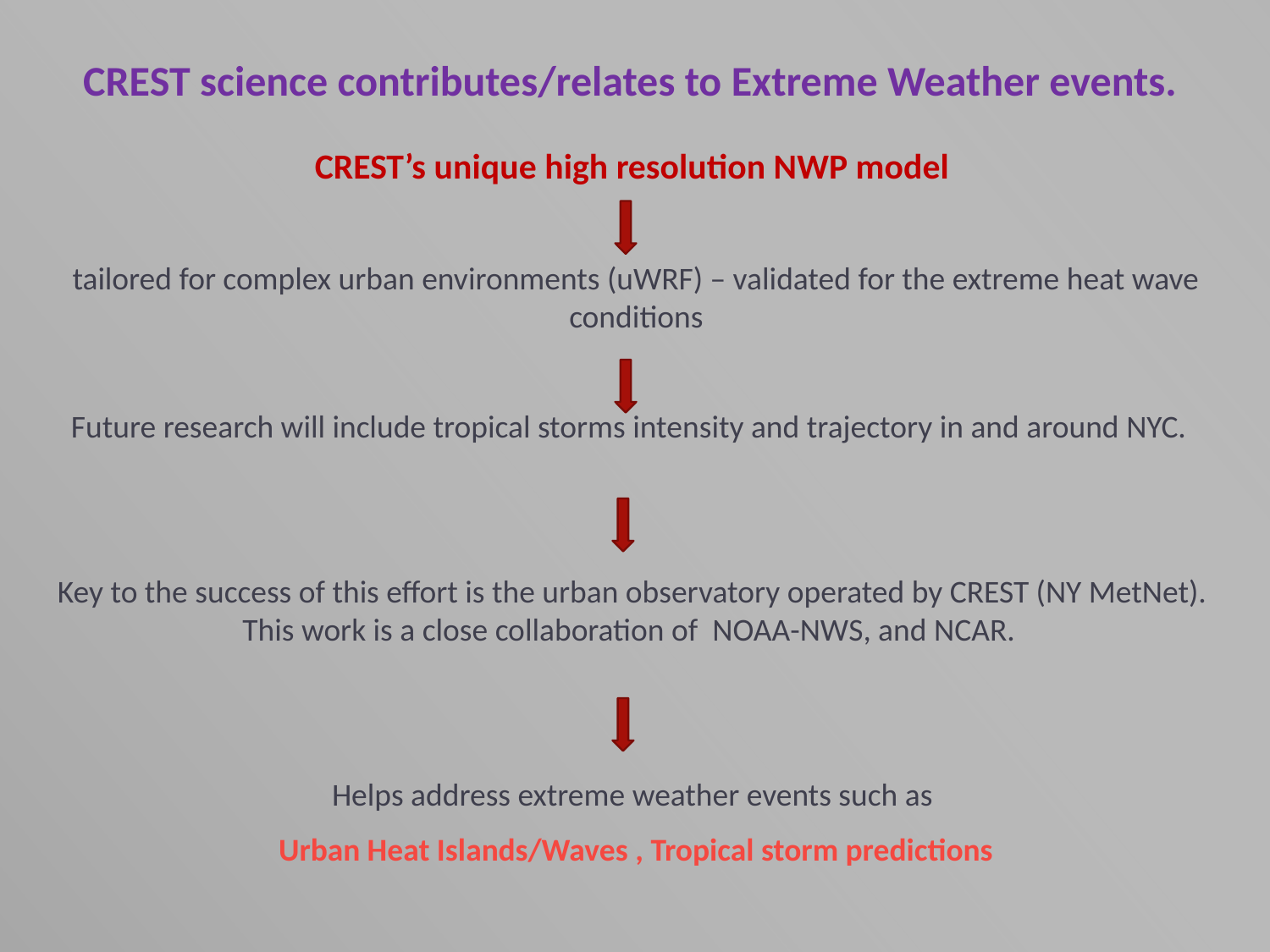

# CREST science contributes/relates to Extreme Weather events.
CREST’s unique high resolution NWP model

tailored for complex urban environments (uWRF) – validated for the extreme heat wave conditions

Future research will include tropical storms intensity and trajectory in and around NYC.

Key to the success of this effort is the urban observatory operated by CREST (NY MetNet).  This work is a close collaboration of  NOAA-NWS, and NCAR.

Helps address extreme weather events such as
Urban Heat Islands/Waves , Tropical storm predictions